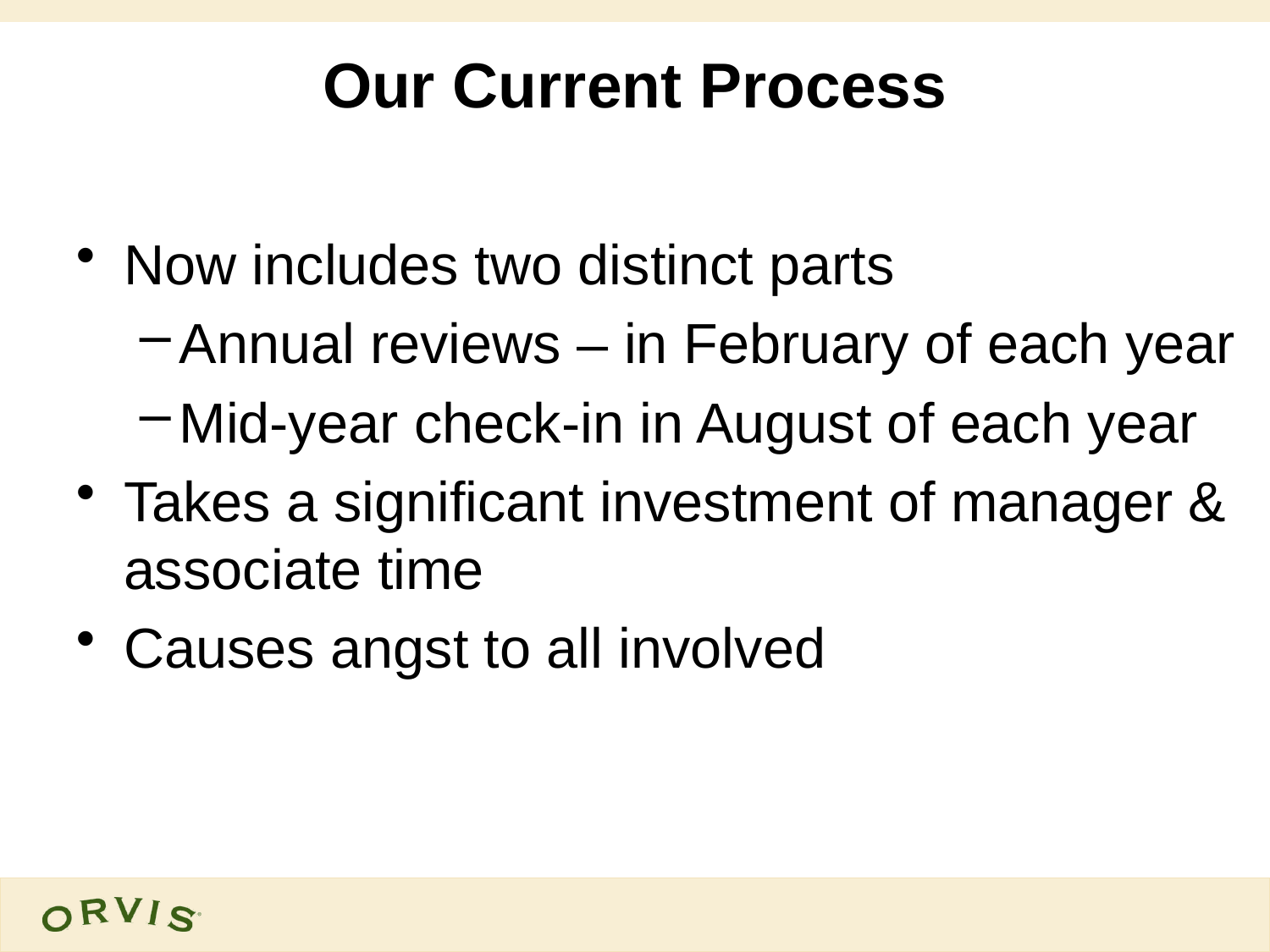

# Our Current Process
Now includes two distinct parts
Annual reviews – in February of each year
Mid-year check-in in August of each year
Takes a significant investment of manager & associate time
Causes angst to all involved